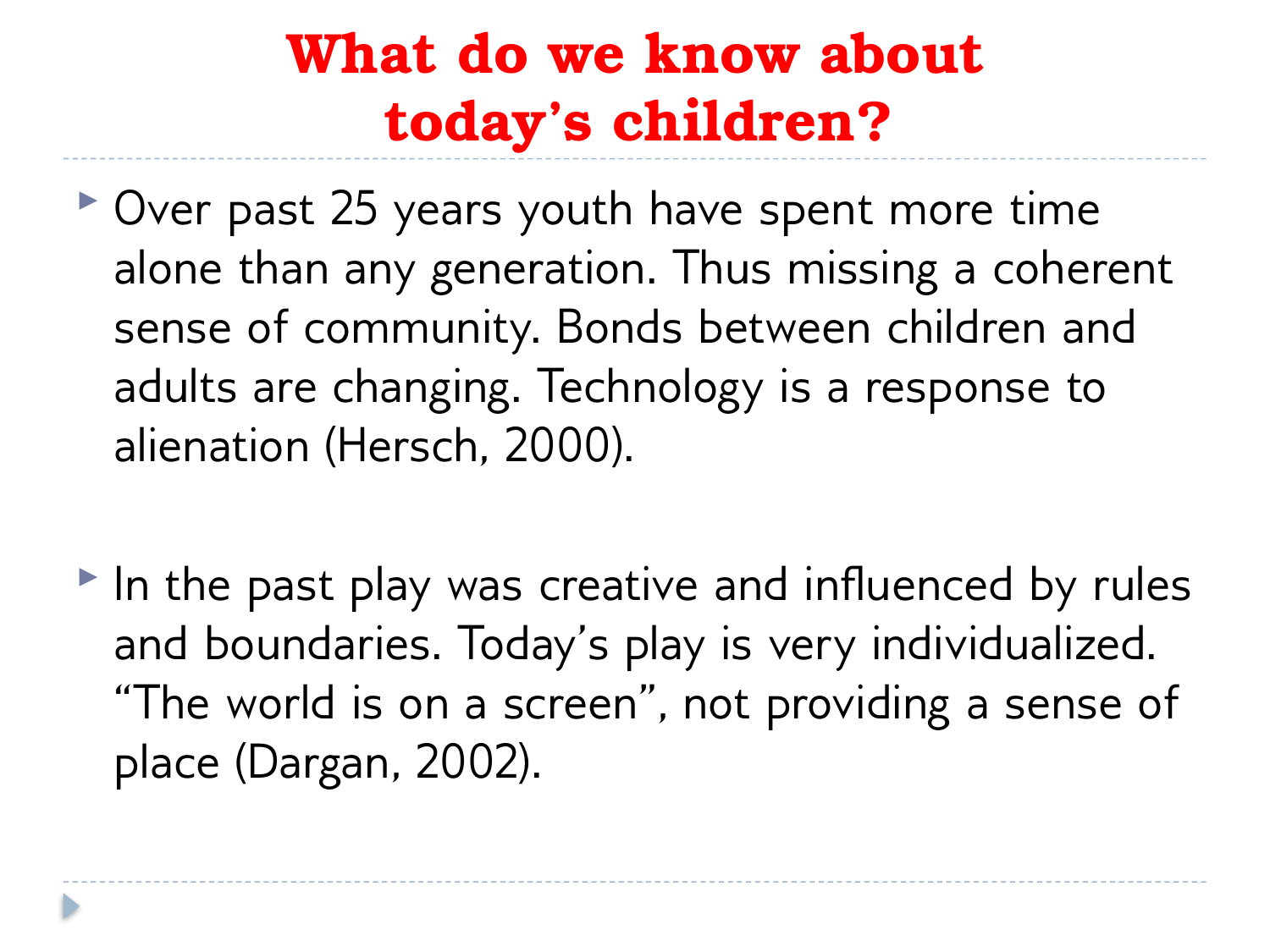

# What do we know about today’s children?
Over past 25 years youth have spent more time alone than any generation. Thus missing a coherent sense of community. Bonds between children and adults are changing. Technology is a response to alienation (Hersch, 2000).

In the past play was creative and influenced by rules and boundaries. Today’s play is very individualized. “The world is on a screen”, not providing a sense of place (Dargan, 2002).